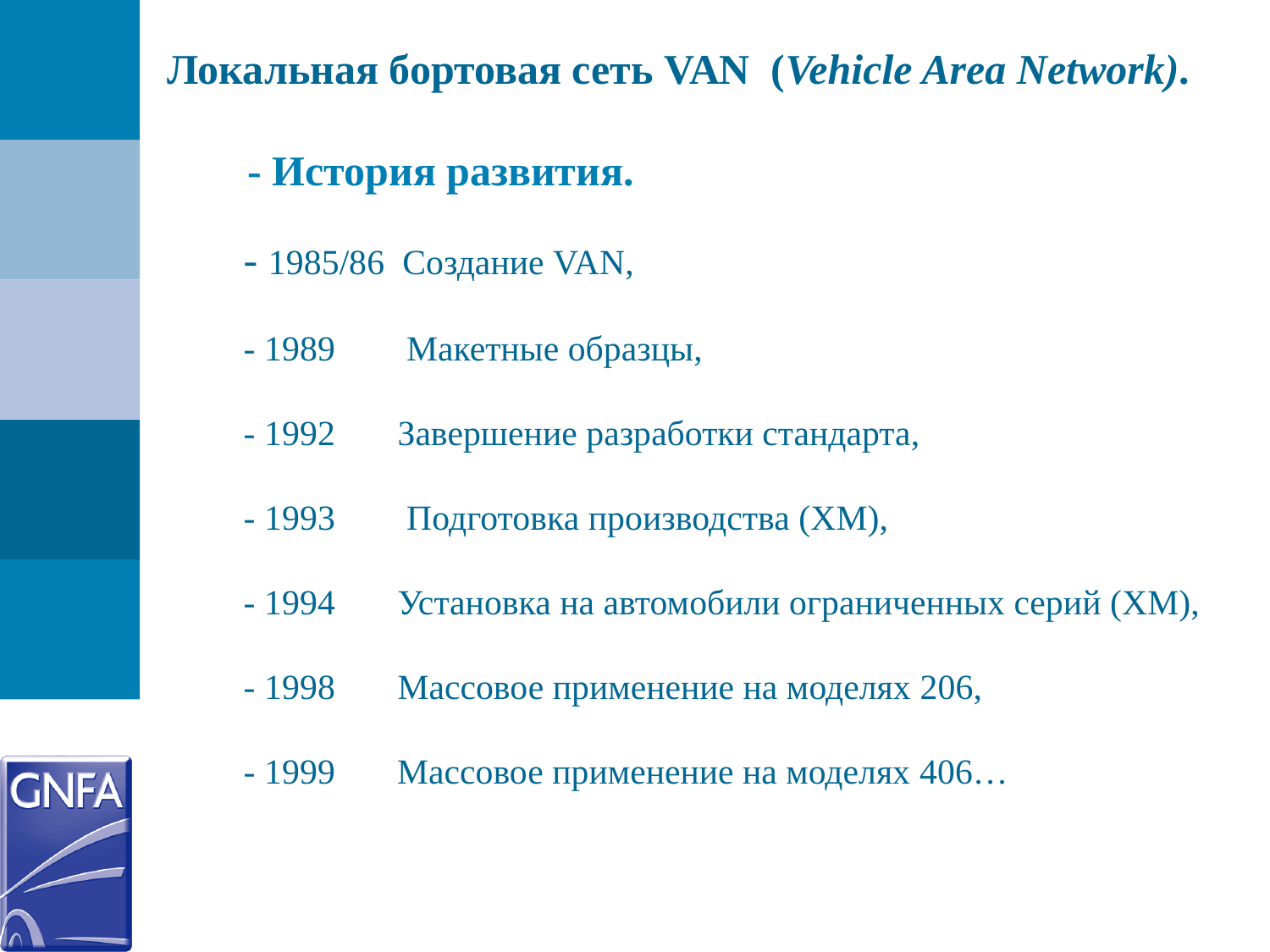

Локальная бортовая сеть VAN  (Vehicle Area Network).
- История развития.

- 1985/86  Создание VAN,

- 1989        Макетные образцы,

- 1992       Завершение разработки стандарта,

- 1993        Подготовка производства (XM),

- 1994       Установка на автомобили ограниченных серий (XM),

- 1998       Массовое применение на моделях 206,

- 1999 	   Массовое применение на моделях 406…